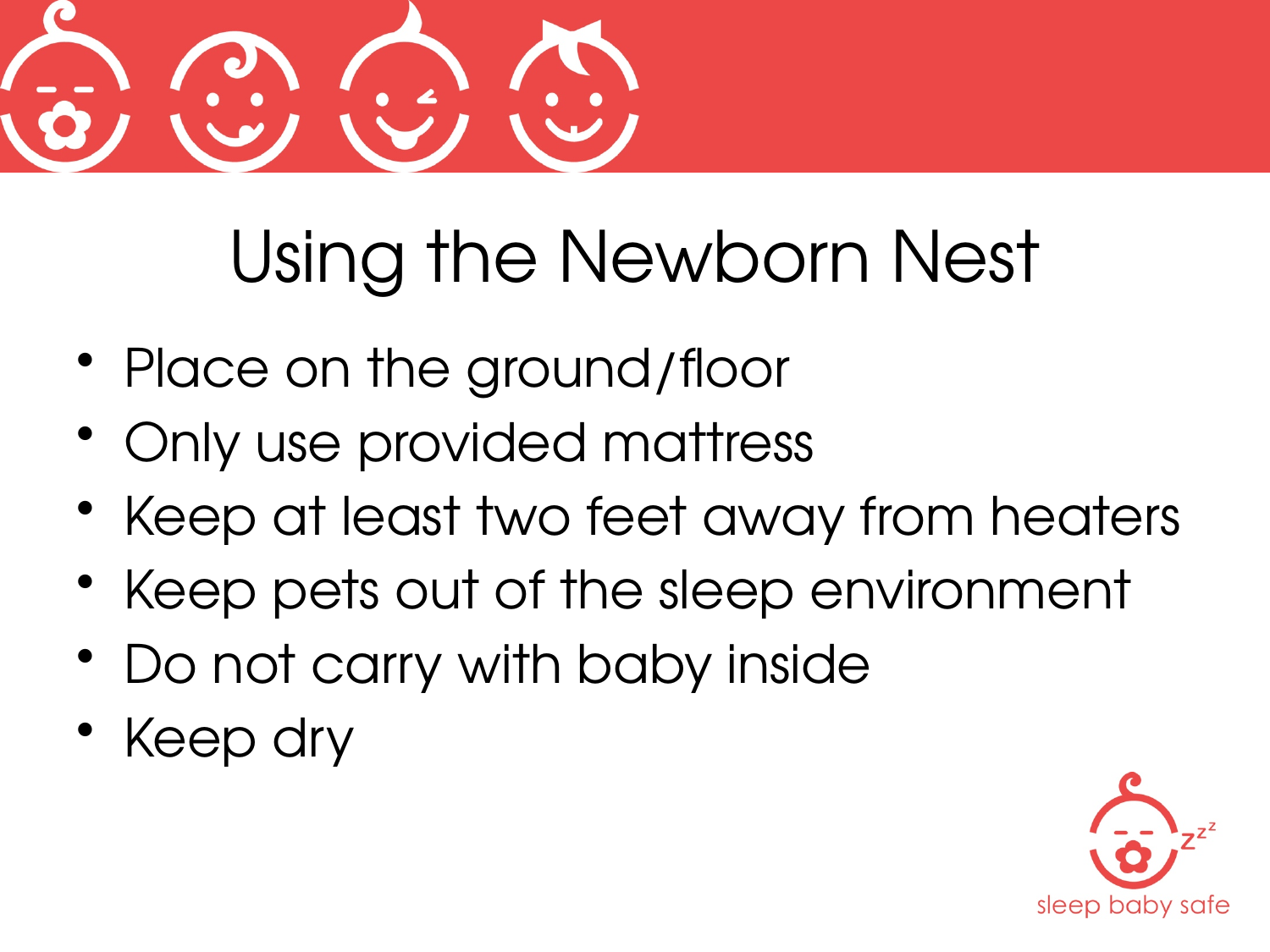

# Using the Newborn Nest
Place on the ground/floor
Only use provided mattress
Keep at least two feet away from heaters
Keep pets out of the sleep environment
Do not carry with baby inside
Keep dry